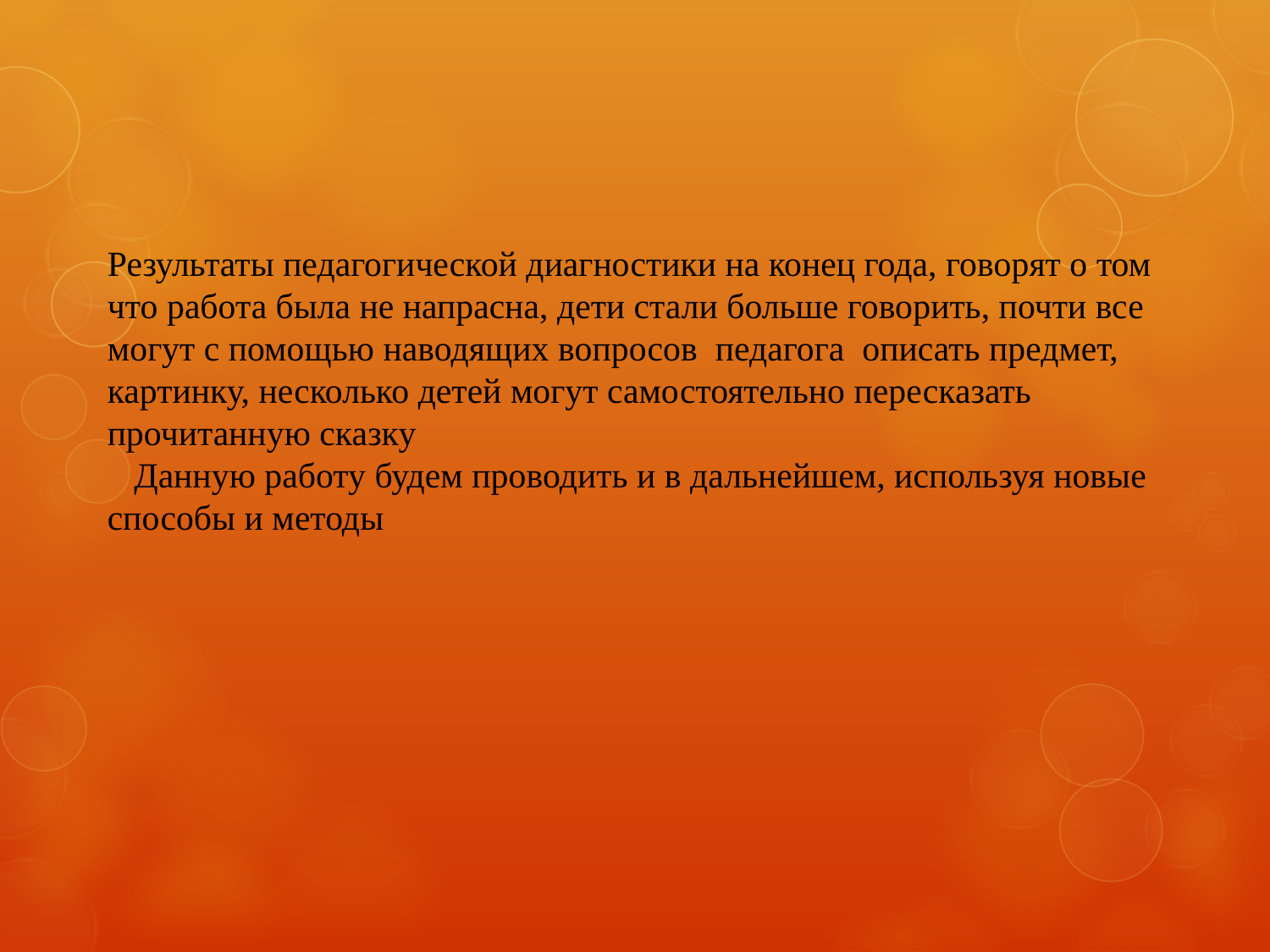

Результаты педагогической диагностики на конец года, говорят о том что работа была не напрасна, дети стали больше говорить, почти все могут с помощью наводящих вопросов  педагога  описать предмет, картинку, несколько детей могут самостоятельно пересказать прочитанную сказку
   Данную работу будем проводить и в дальнейшем, используя новые способы и методы